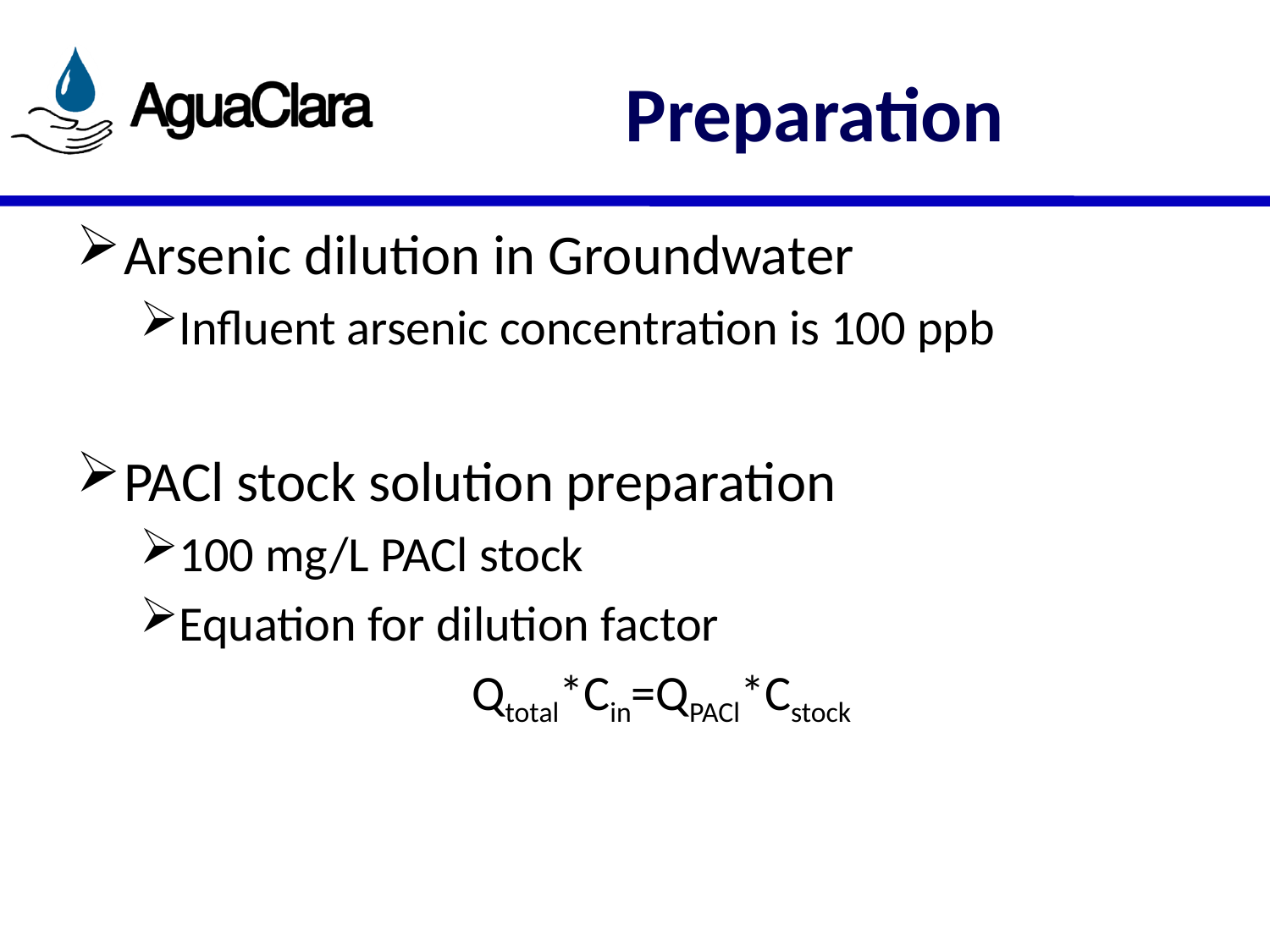

# Preparation
Arsenic dilution in Groundwater
Influent arsenic concentration is 100 ppb

PACl stock solution preparation
100 mg/L PACl stock
Equation for dilution factor
Qtotal*Cin=QPACl*Cstock